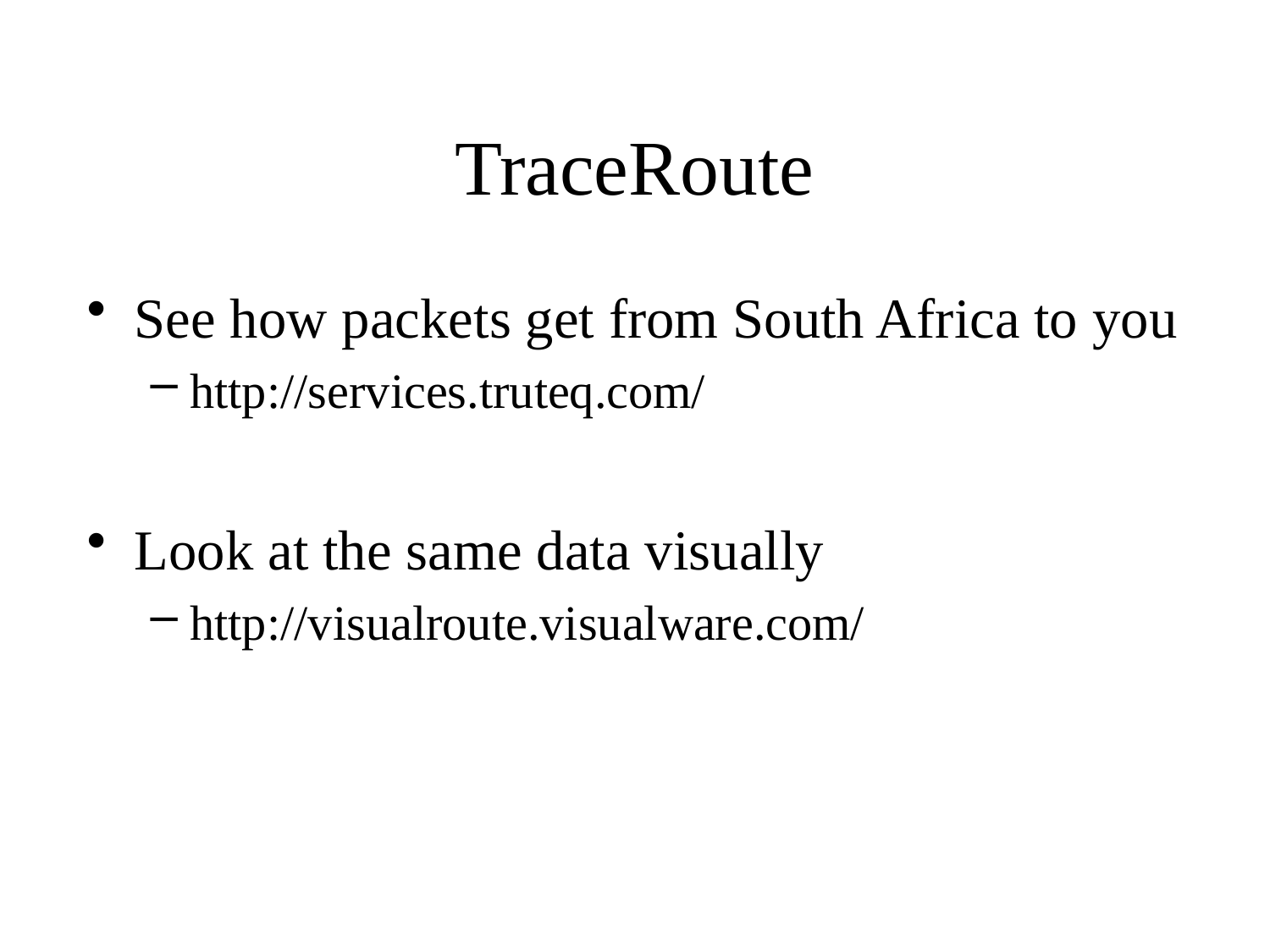

# TraceRoute
See how packets get from South Africa to you
http://services.truteq.com/

Look at the same data visually
http://visualroute.visualware.com/